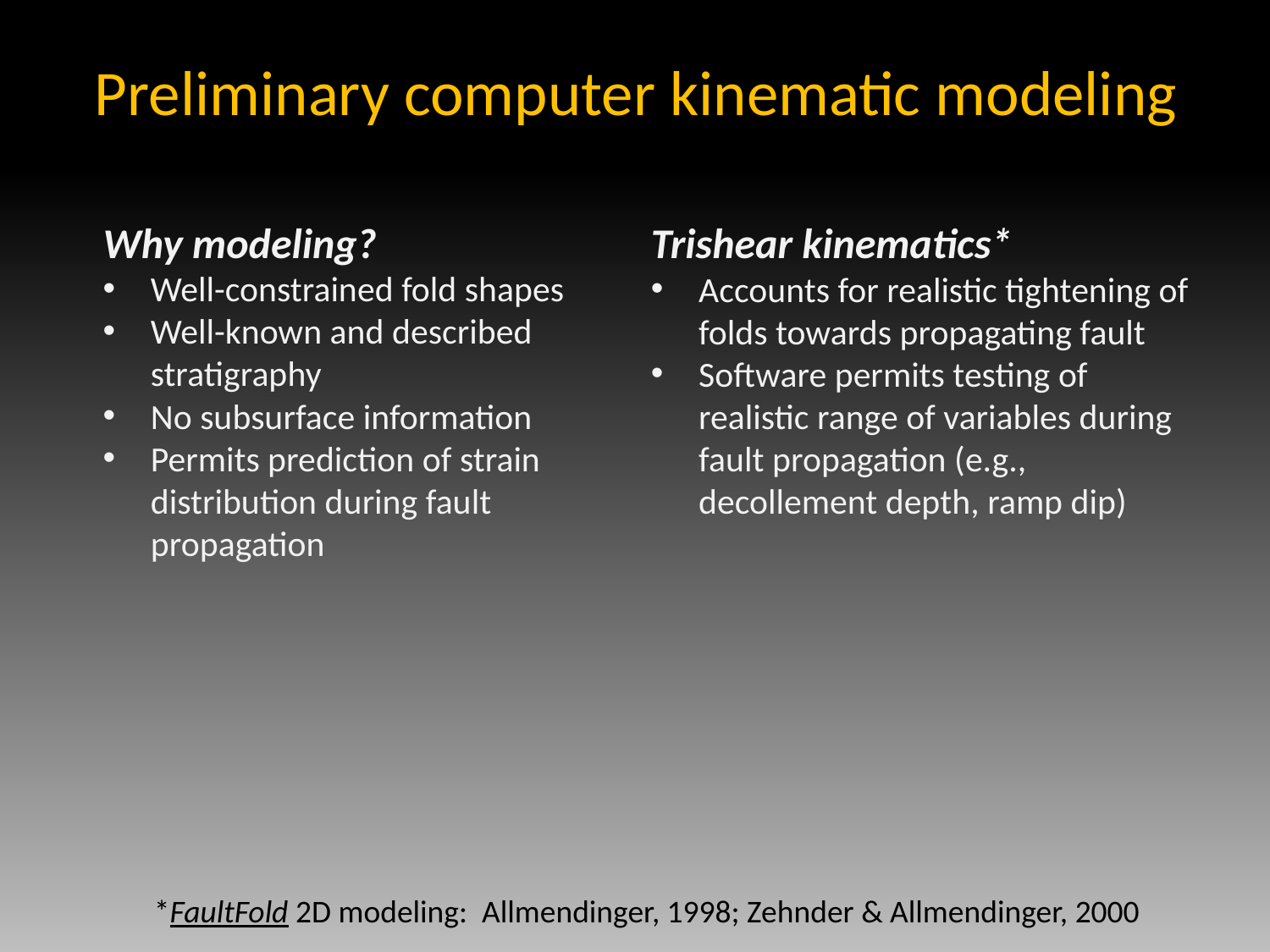

Preliminary computer kinematic modeling
Why modeling?
Well-constrained fold shapes
Well-known and described stratigraphy
No subsurface information
Permits prediction of strain distribution during fault propagation

Trishear kinematics*
Accounts for realistic tightening of folds towards propagating fault
Software permits testing of realistic range of variables during fault propagation (e.g., decollement depth, ramp dip)

*FaultFold 2D modeling:  Allmendinger, 1998; Zehnder & Allmendinger, 2000